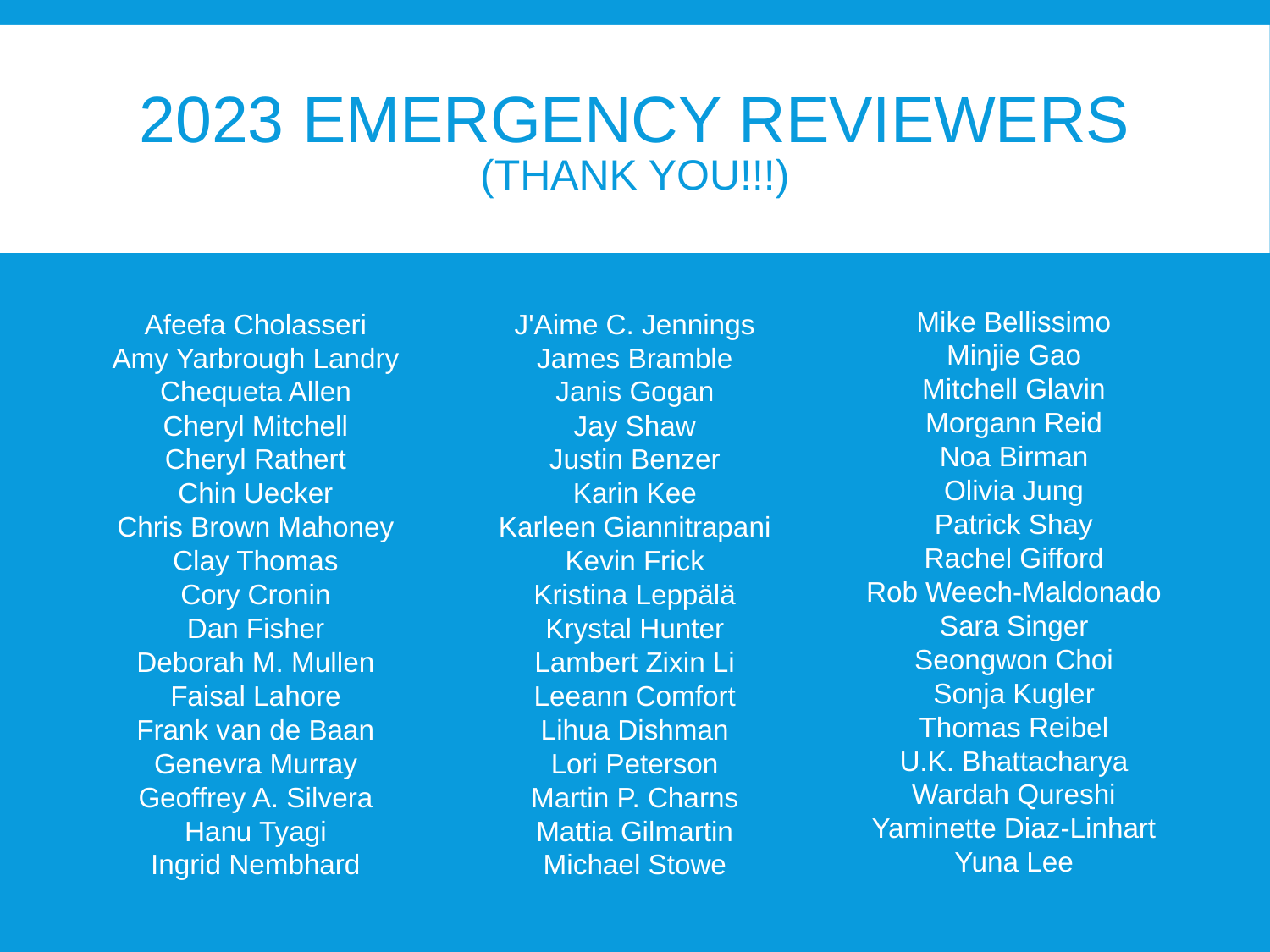

# 2023 Emergency reviewers (Thank you!!!)
Mike Bellissimo
Minjie Gao
Mitchell Glavin
Morgann Reid
Noa Birman
Olivia Jung
Patrick Shay
Rachel Gifford
Rob Weech-Maldonado
Sara Singer
Seongwon Choi
Sonja Kugler
Thomas Reibel
U.K. Bhattacharya
Wardah Qureshi
Yaminette Diaz-Linhart
Yuna Lee
Afeefa Cholasseri
Amy Yarbrough Landry
Chequeta Allen
Cheryl Mitchell
Cheryl Rathert
Chin Uecker
Chris Brown Mahoney
Clay Thomas
Cory Cronin
Dan Fisher
Deborah M. Mullen
Faisal Lahore
Frank van de Baan
Genevra Murray
Geoffrey A. Silvera
Hanu Tyagi
Ingrid Nembhard
J'Aime C. Jennings
James Bramble
Janis Gogan
Jay Shaw
Justin Benzer
Karin Kee
Karleen Giannitrapani
Kevin Frick
Kristina Leppälä
Krystal Hunter
Lambert Zixin Li
Leeann Comfort
Lihua Dishman
Lori Peterson
Martin P. Charns
Mattia Gilmartin
Michael Stowe